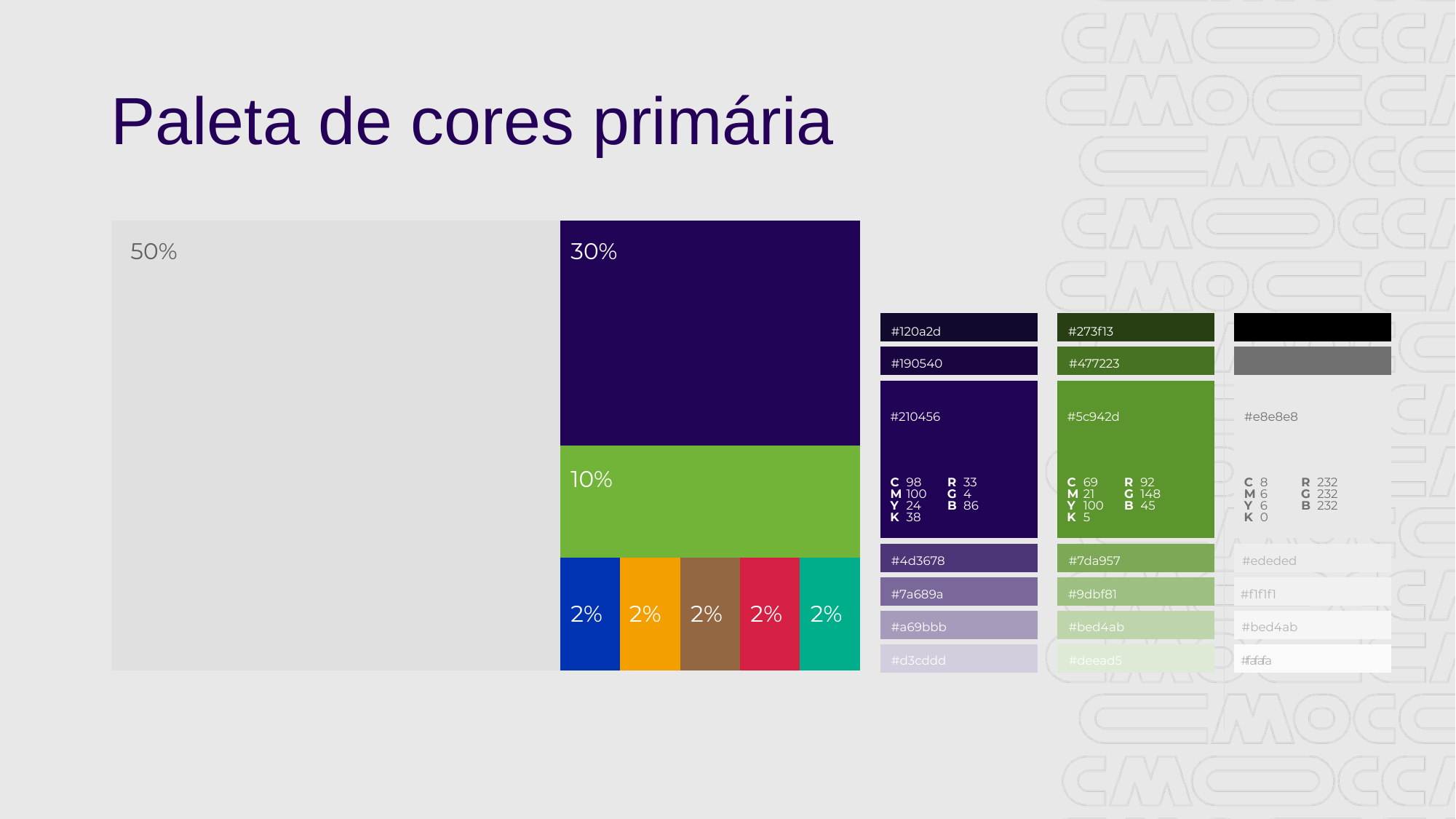

# Paleta de cores primária

50%
30%

#120a2d
#273f13

#190540
#477223

#210456
#5c942d
#e8e8e8

10%
C
98
R
33
C
69
R
92
C
8
R
232
M
100
G
4
M
21
G
148
M
6
G
232
Y
24
B
86
Y
100
B
45
Y
6
B
232
K
38
K
5
K
0

#4d3678
#7da957
#ededed

#7a689a
#9dbf81
#f1f1f1

2%
2%
2%
2%
2%

#a69bbb
#bed4ab
#bed4ab

#d3cddd
#deead5
#
f
a
f
a
f
a